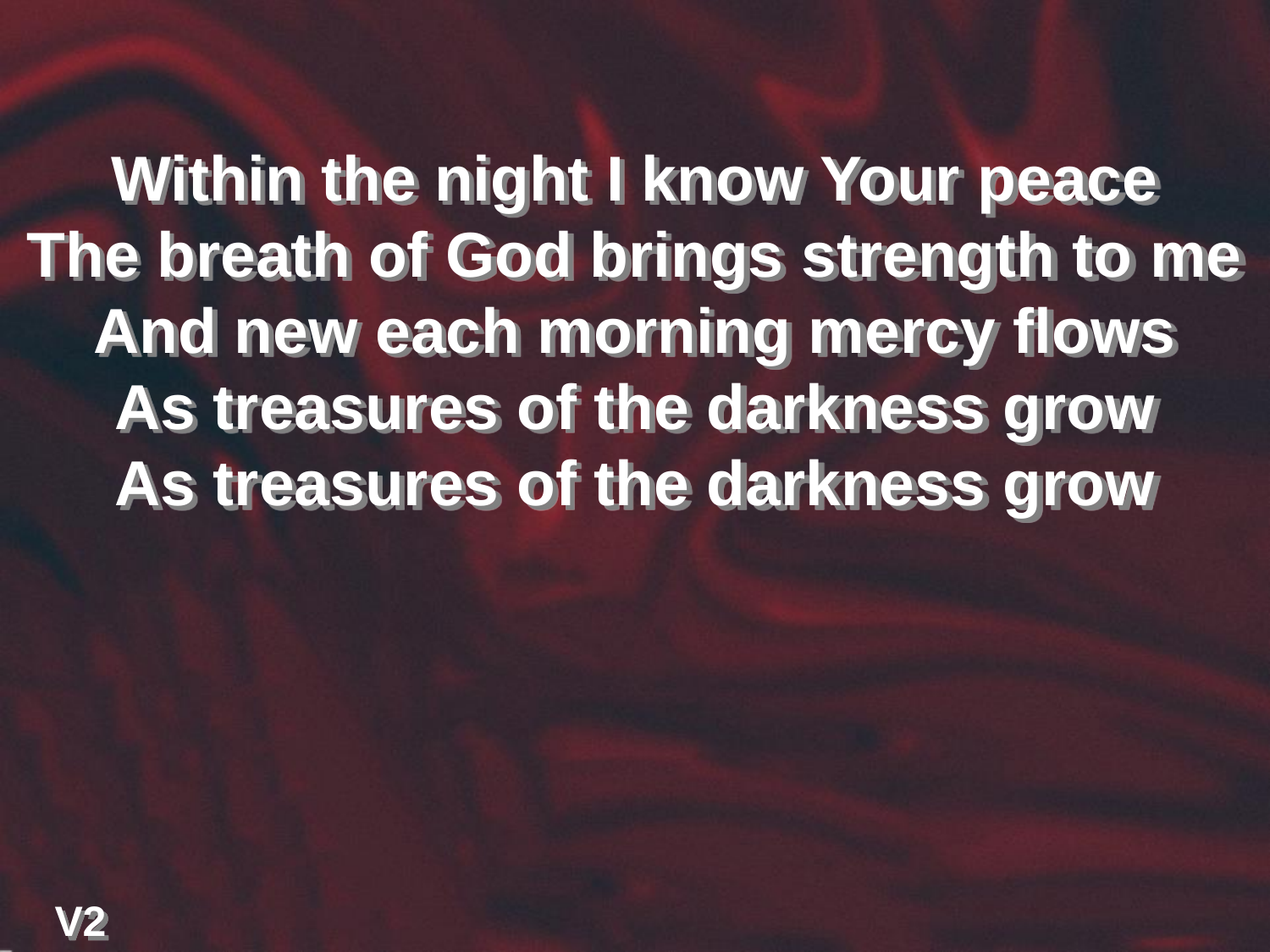

Within the night I know Your peace
The breath of God brings strength to me
And new each morning mercy flows
As treasures of the darkness grow
As treasures of the darkness grow
V2